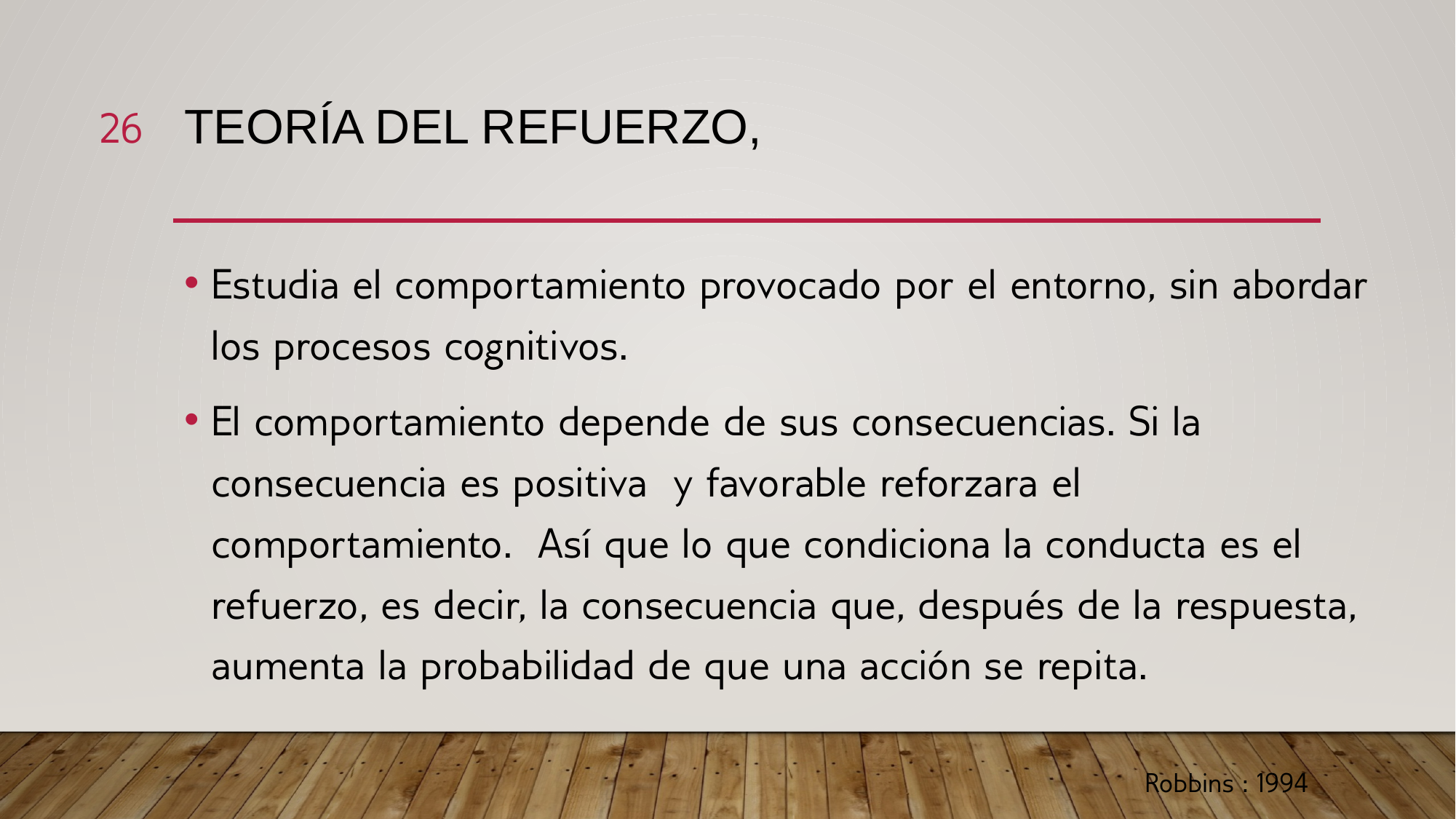

26
# Teoría del Refuerzo,
Estudia el comportamiento provocado por el entorno, sin abordar los procesos cognitivos.
El comportamiento depende de sus consecuencias. Si la consecuencia es positiva  y favorable reforzara el comportamiento.  Así que lo que condiciona la conducta es el refuerzo, es decir, la consecuencia que, después de la respuesta, aumenta la probabilidad de que una acción se repita.
Robbins : 1994